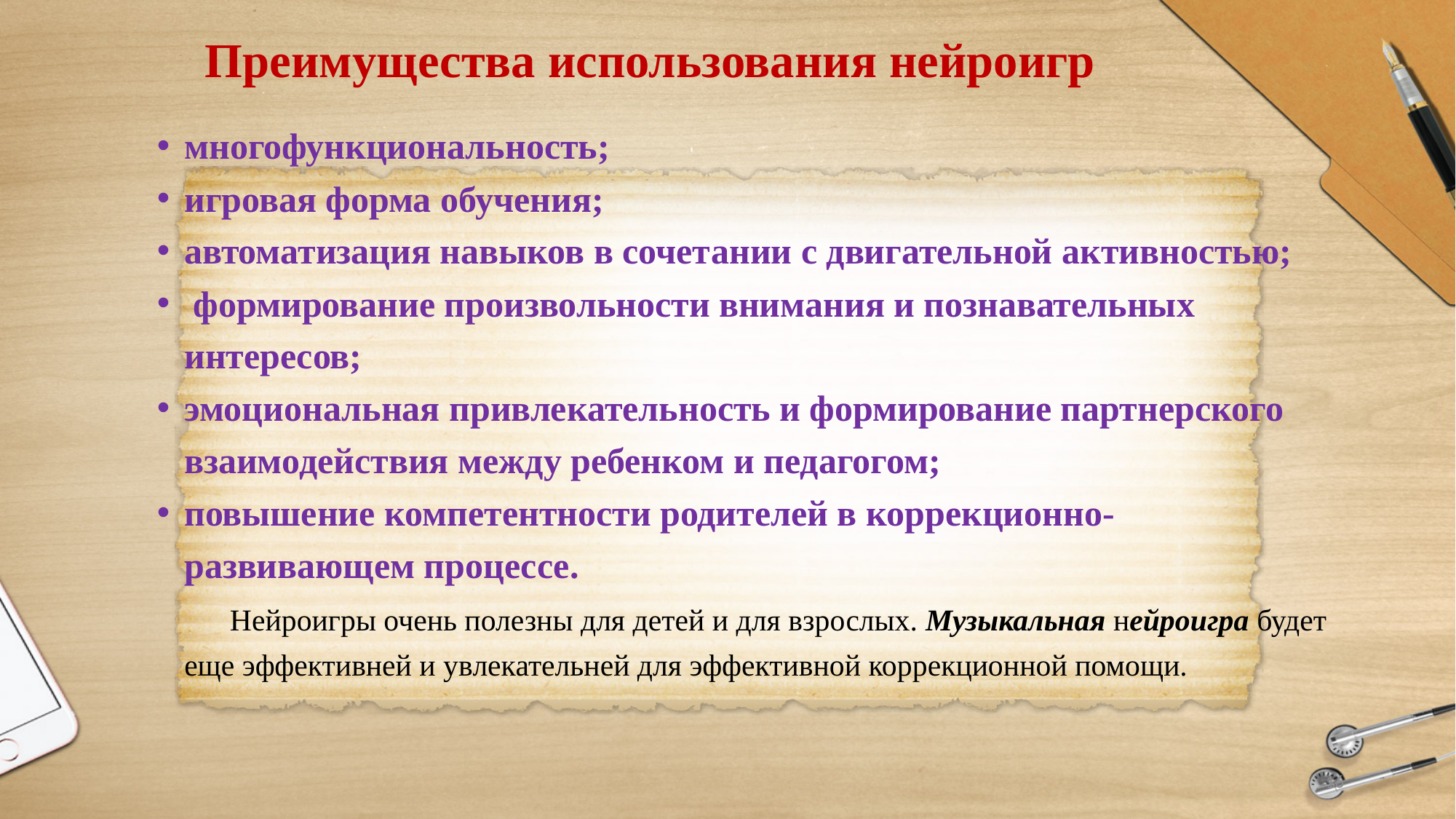

# Преимущества использования нейроигр
многофункциональность;
игровая форма обучения;
автоматизация навыков в сочетании с двигательной активностью;
 формирование произвольности внимания и познавательных интересов;
эмоциональная привлекательность и формирование партнерского взаимодействия между ребенком и педагогом;
повышение компетентности родителей в коррекционно-развивающем процессе.
        Нейроигры очень полезны для детей и для взрослых. Музыкальная нейроигра будет еще эффективней и увлекательней для эффективной коррекционной помощи.

16